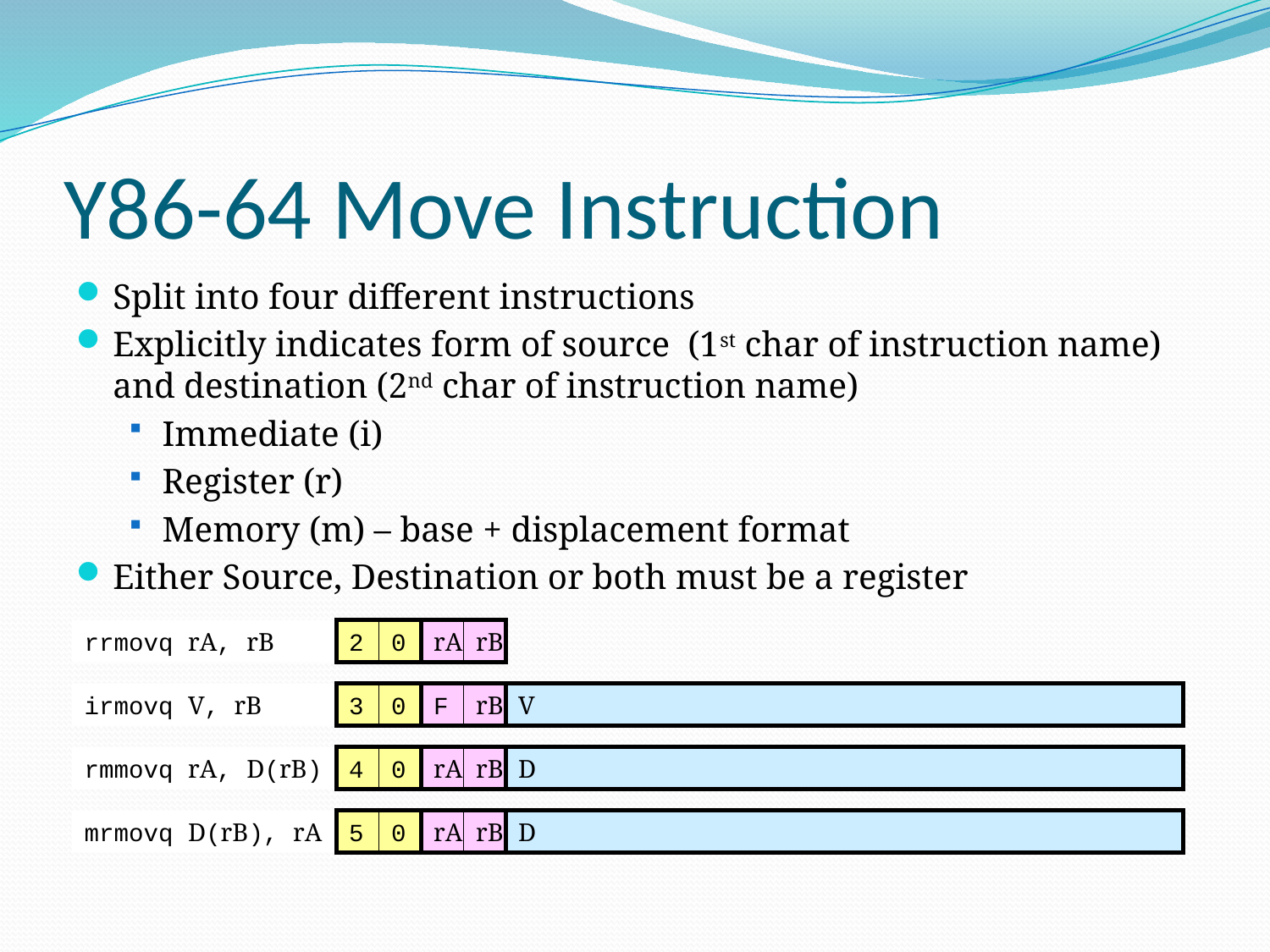

# Y86-64 Move Instruction
Split into four different instructions
Explicitly indicates form of source  (1st char of instruction name) and destination (2nd char of instruction name)
Immediate (i)
Register (r)
Memory (m) – base + displacement format
Either Source, Destination or both must be a register

rrmovq rA, rB
2

0
rA

rB
irmovq V, rB
3

0
F

rB
V
rmmovq rA, D(rB)
4

0
rA

rB
D
mrmovq D(rB), rA
5

0
rA

rB
D